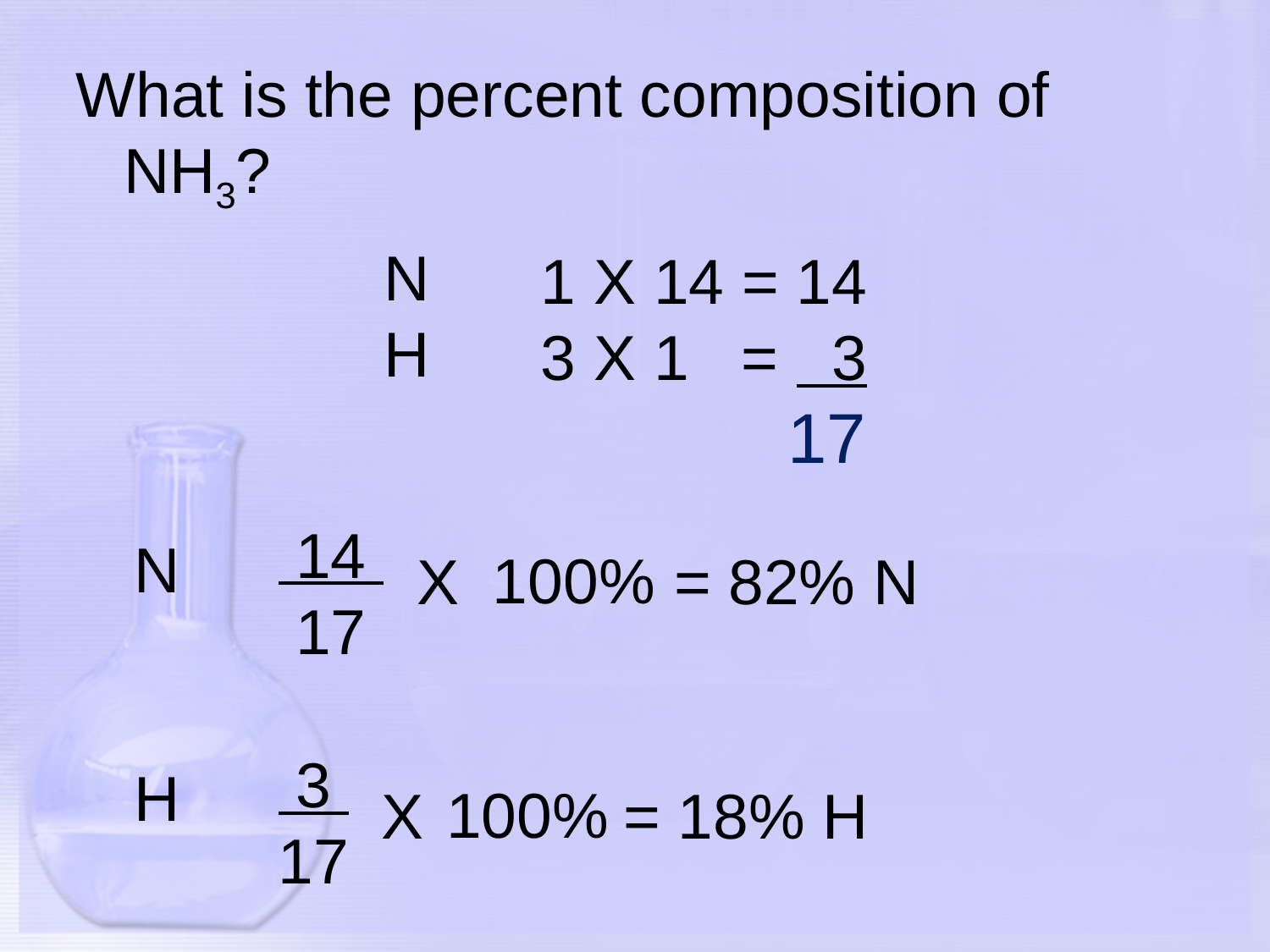

What is the percent composition of NH3?

N
H
  1 X 14 = 14
  3 X 1   =   3
                  17
 14
 17
N

H
100%
X
= 82% N
 3
17
100%
X
= 18% H